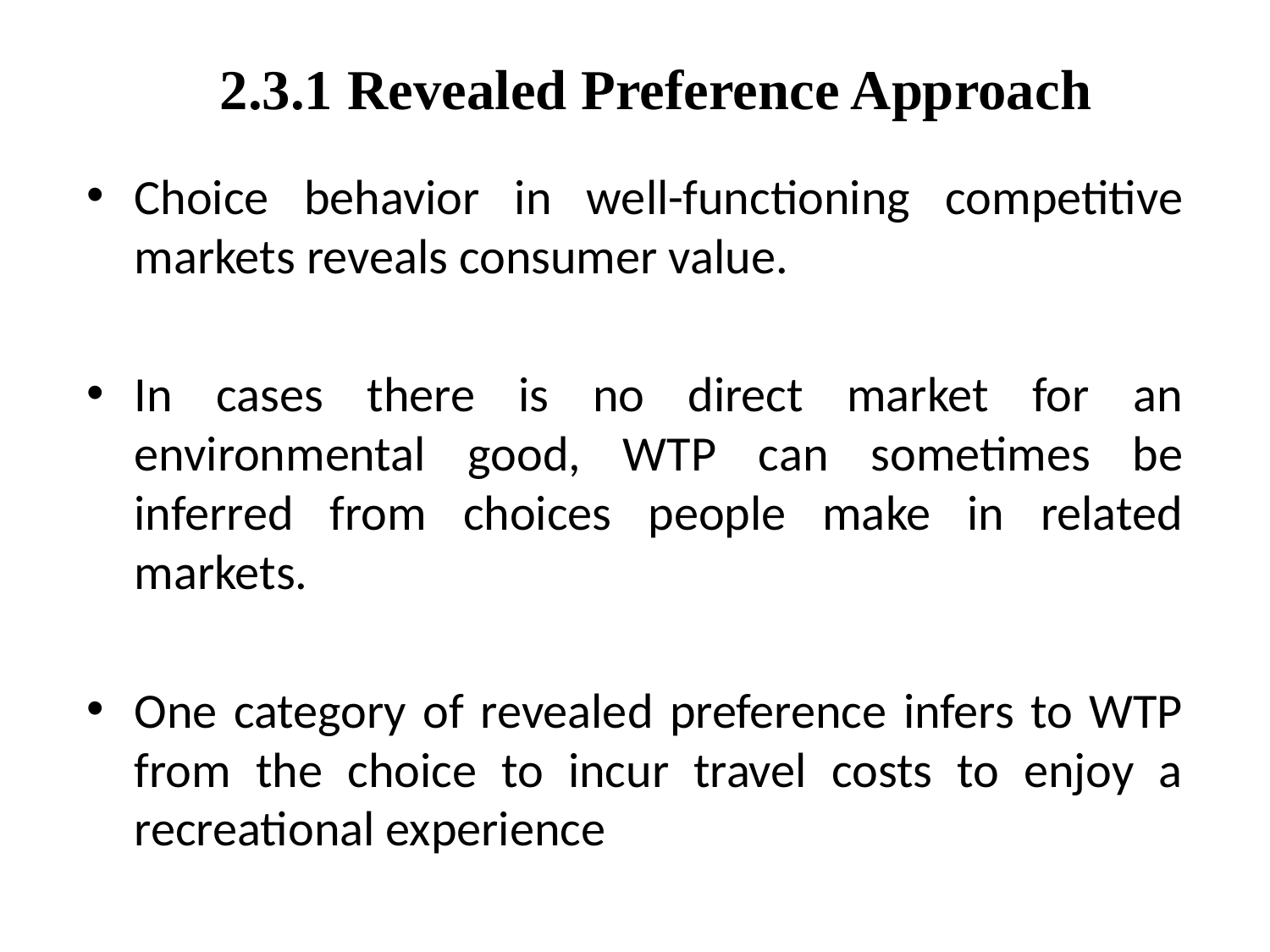

# 2.3.1 Revealed Preference Approach
Choice behavior in well-functioning competitive markets reveals consumer value.

In cases there is no direct market for an environmental good, WTP can sometimes be inferred from choices people make in related markets.

One category of revealed preference infers to WTP from the choice to incur travel costs to enjoy a recreational experience